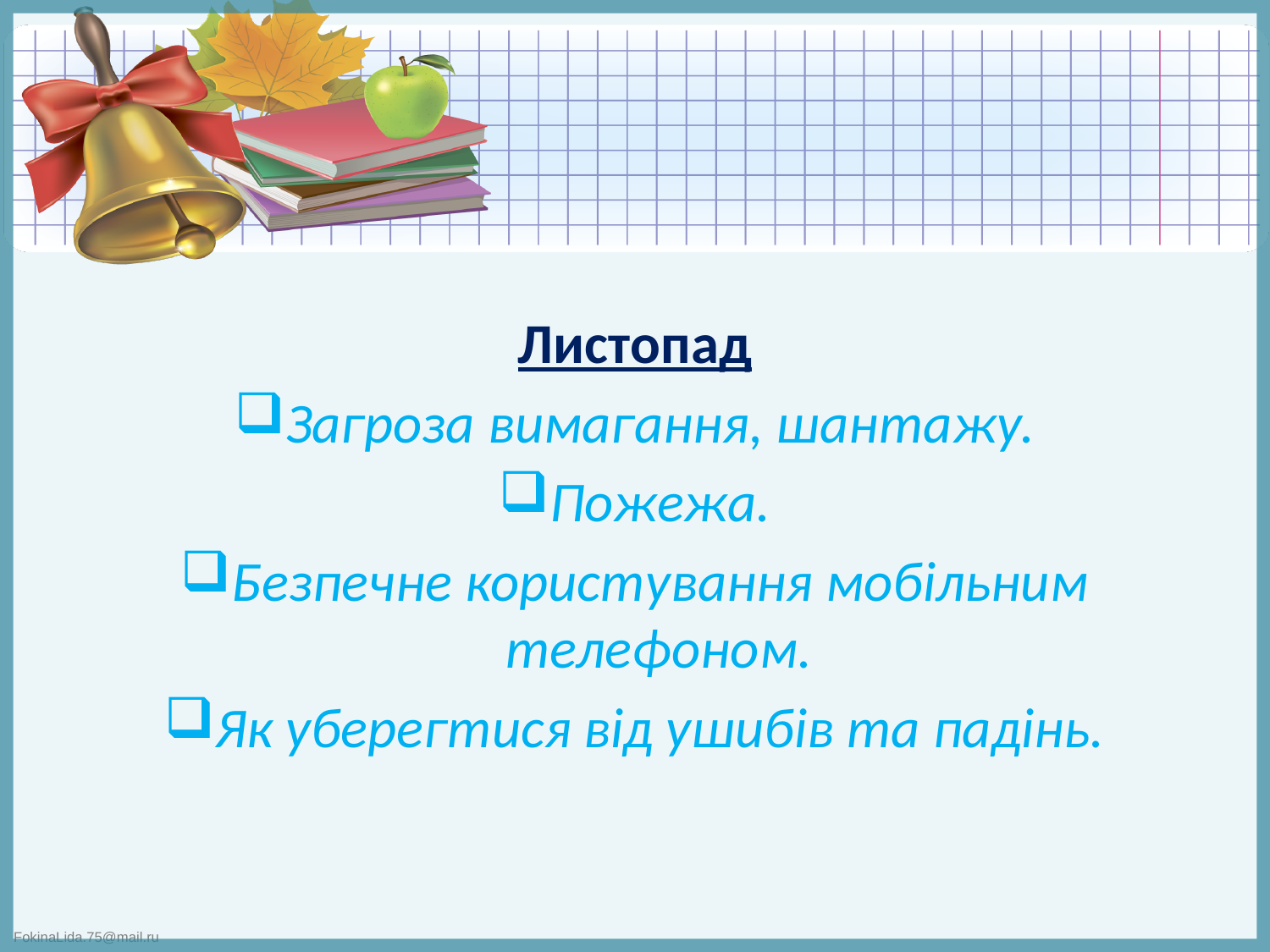

#

Листопад
Загроза вимагання, шантажу.
Пожежа.
Безпечне користування мобільним телефоном.
Як уберегтися від ушибів та падінь.